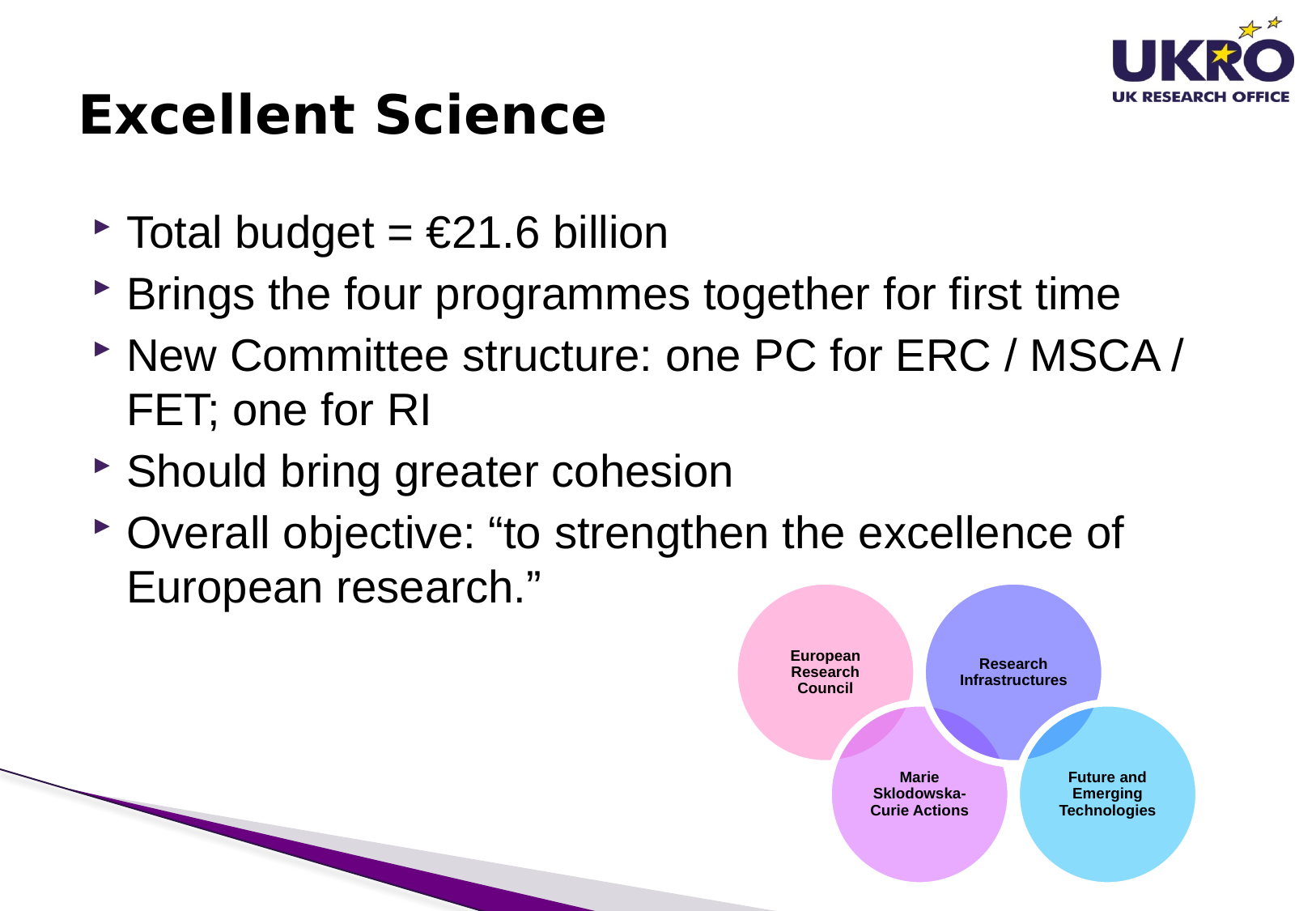

# Excellent Science
Total budget = €21.6 billion
Brings the four programmes together for first time
New Committee structure: one PC for ERC / MSCA / FET; one for RI
Should bring greater cohesion
Overall objective: “to strengthen the excellence of European research.”

European Research Council
Marie Sklodowska-Curie Actions
Research Infrastructures
Future and Emerging Technologies